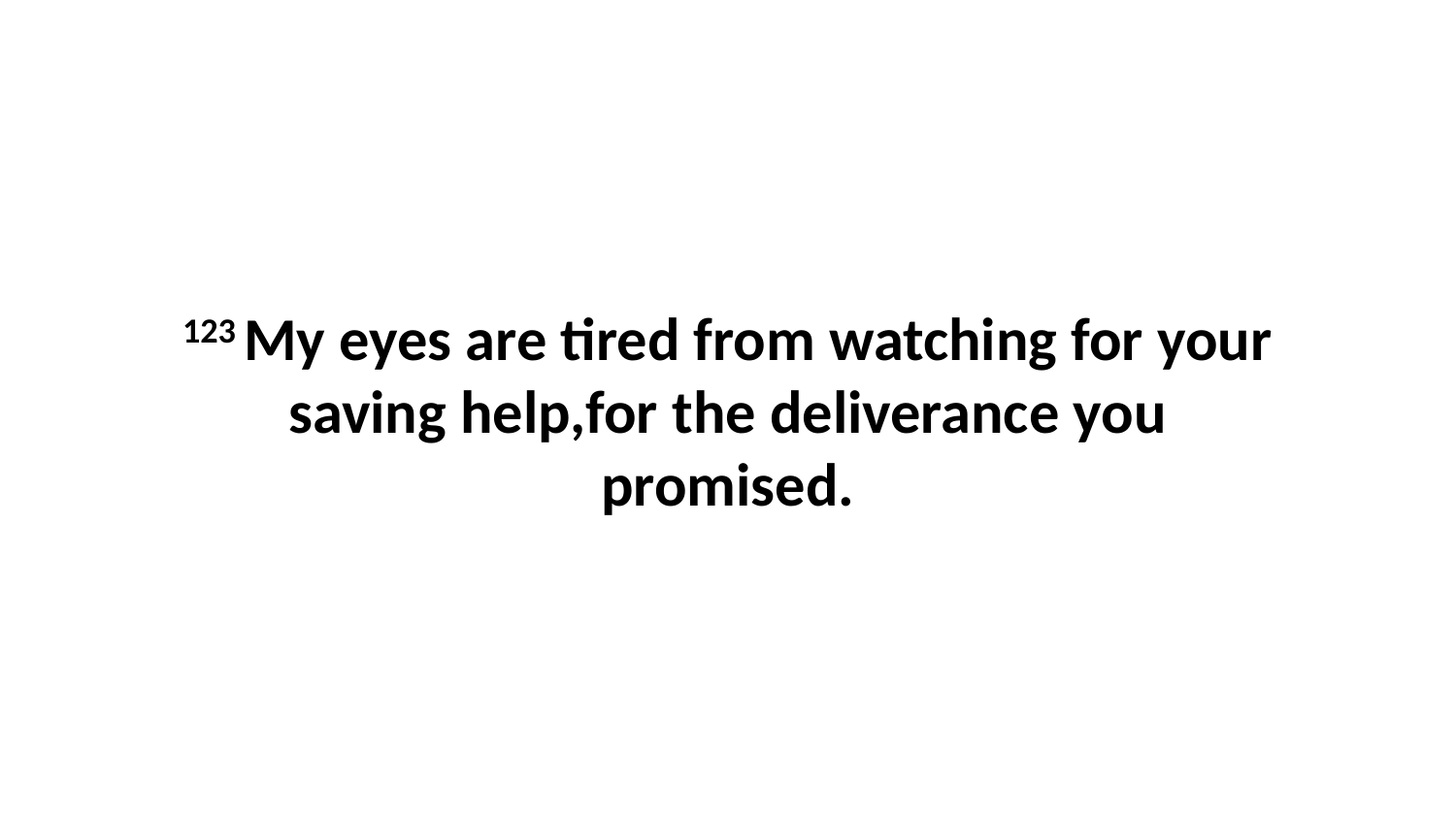

123 My eyes are tired from watching for your saving help,for the deliverance you promised.